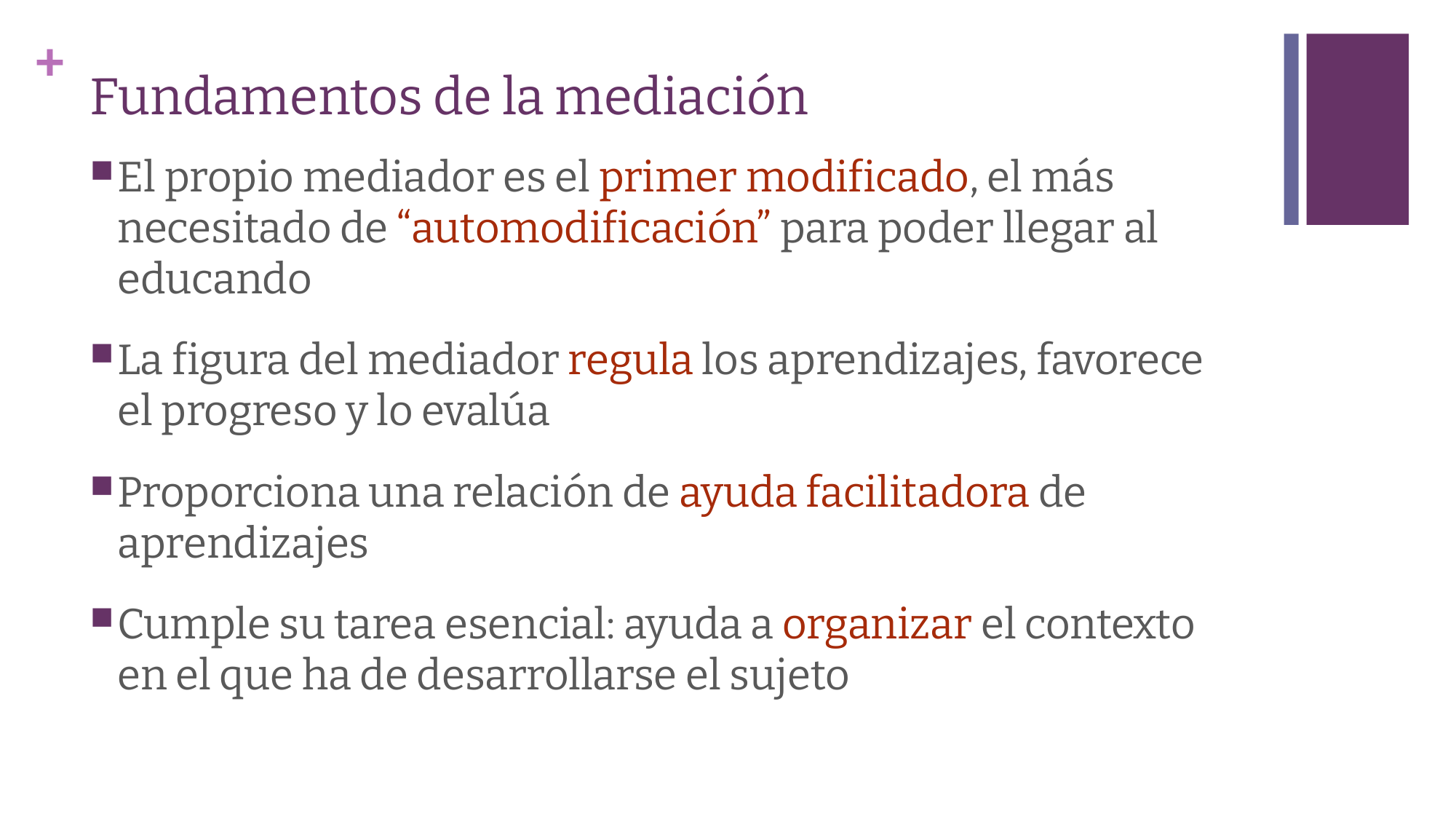

# Fundamentos de la mediación
El propio mediador es el primer modificado, el más necesitado de “automodificación” para poder llegar al educando
La figura del mediador regula los aprendizajes, favorece el progreso y lo evalúa
Proporciona una relación de ayuda facilitadora de aprendizajes
Cumple su tarea esencial: ayuda a organizar el contexto en el que ha de desarrollarse el sujeto